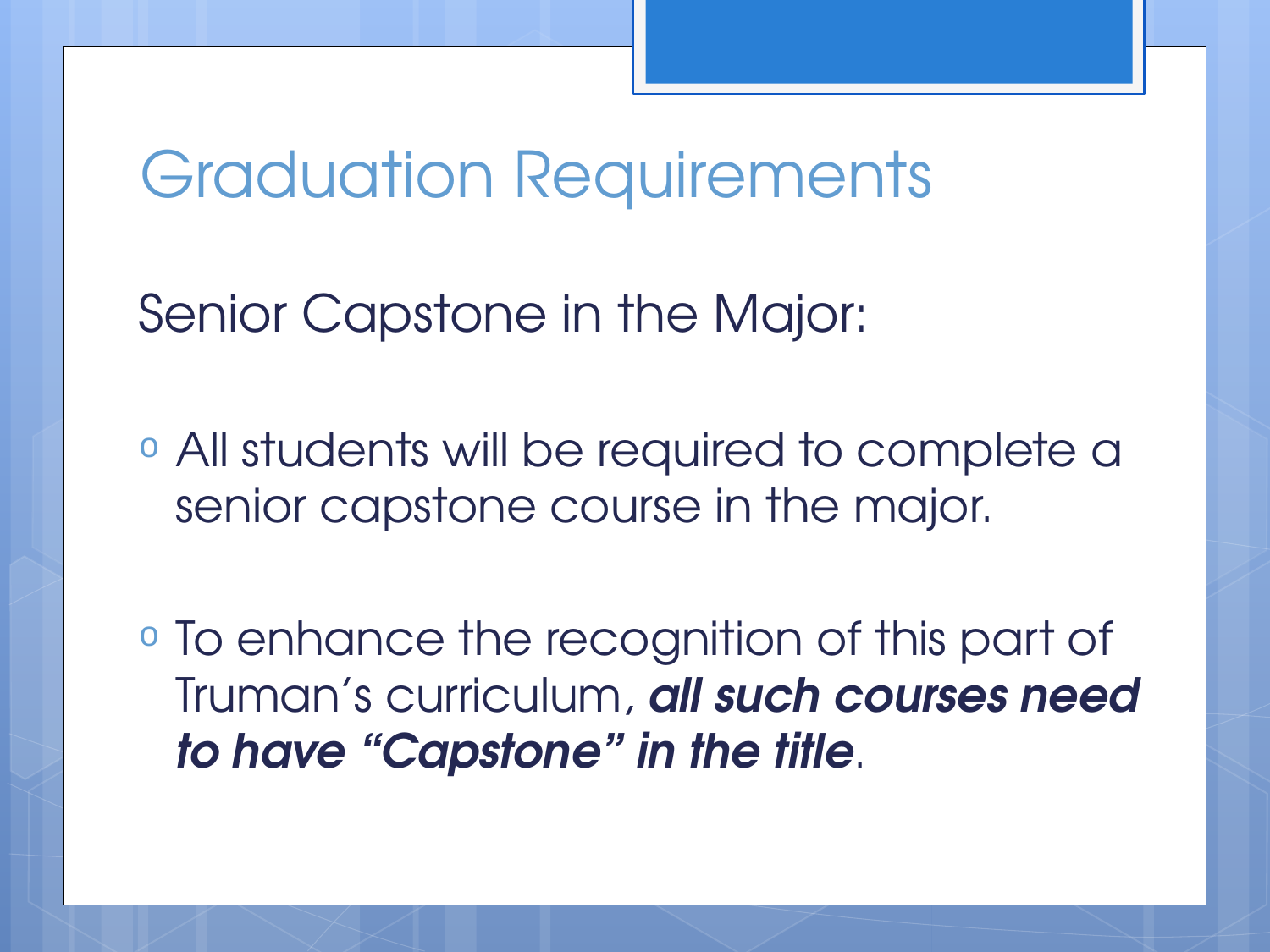

# Graduation Requirements
Senior Capstone in the Major:

All students will be required to complete a senior capstone course in the major.

To enhance the recognition of this part of Truman’s curriculum, all such courses need to have “Capstone” in the title.